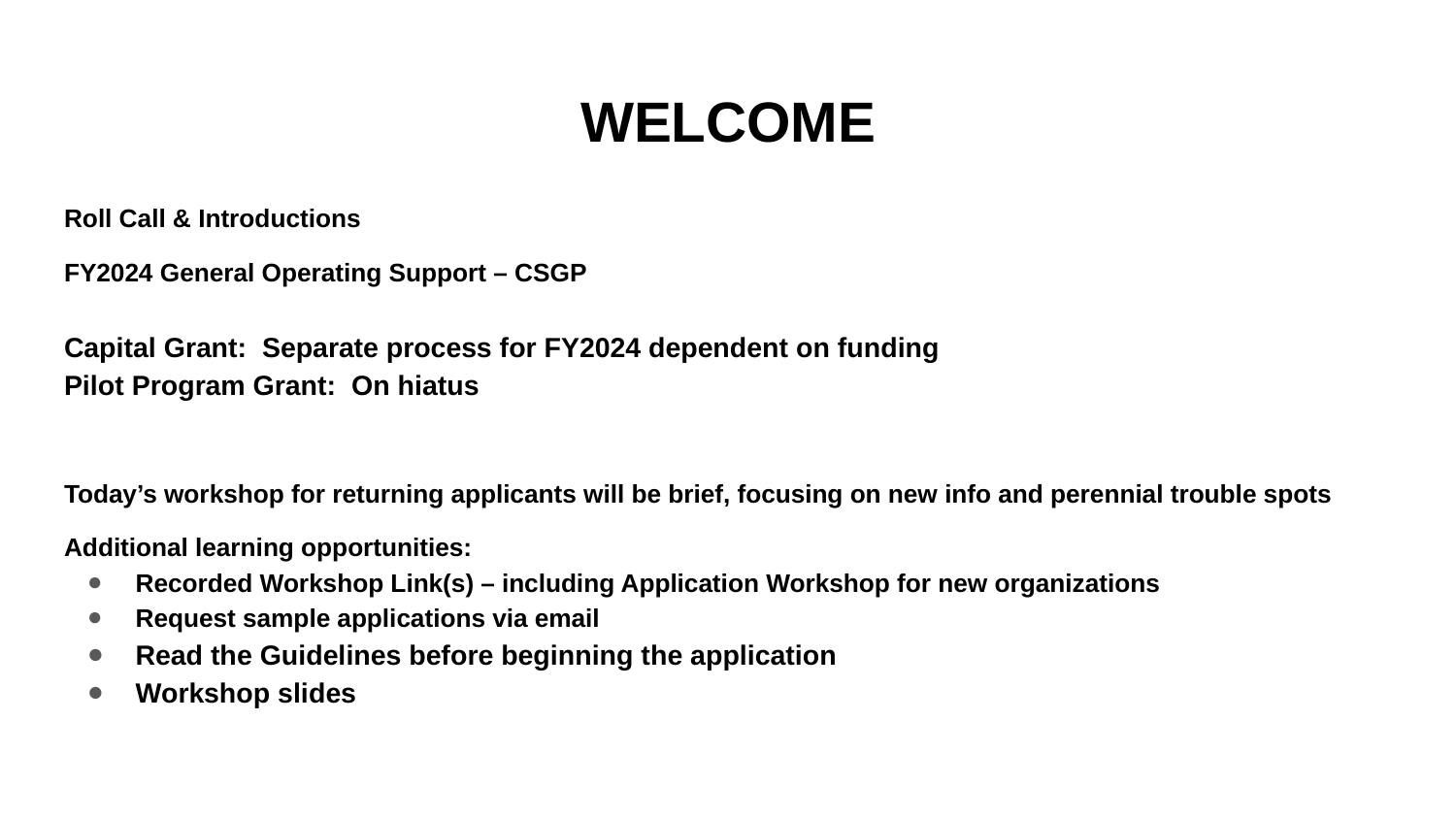

# WELCOME
Roll Call & Introductions
FY2024 General Operating Support – CSGP

Capital Grant:  Separate process for FY2024 dependent on funding
Pilot Program Grant:  On hiatus

Today’s workshop for returning applicants will be brief, focusing on new info and perennial trouble spots
Additional learning opportunities:
Recorded Workshop Link(s) – including Application Workshop for new organizations
Request sample applications via email
Read the Guidelines before beginning the application
Workshop slides